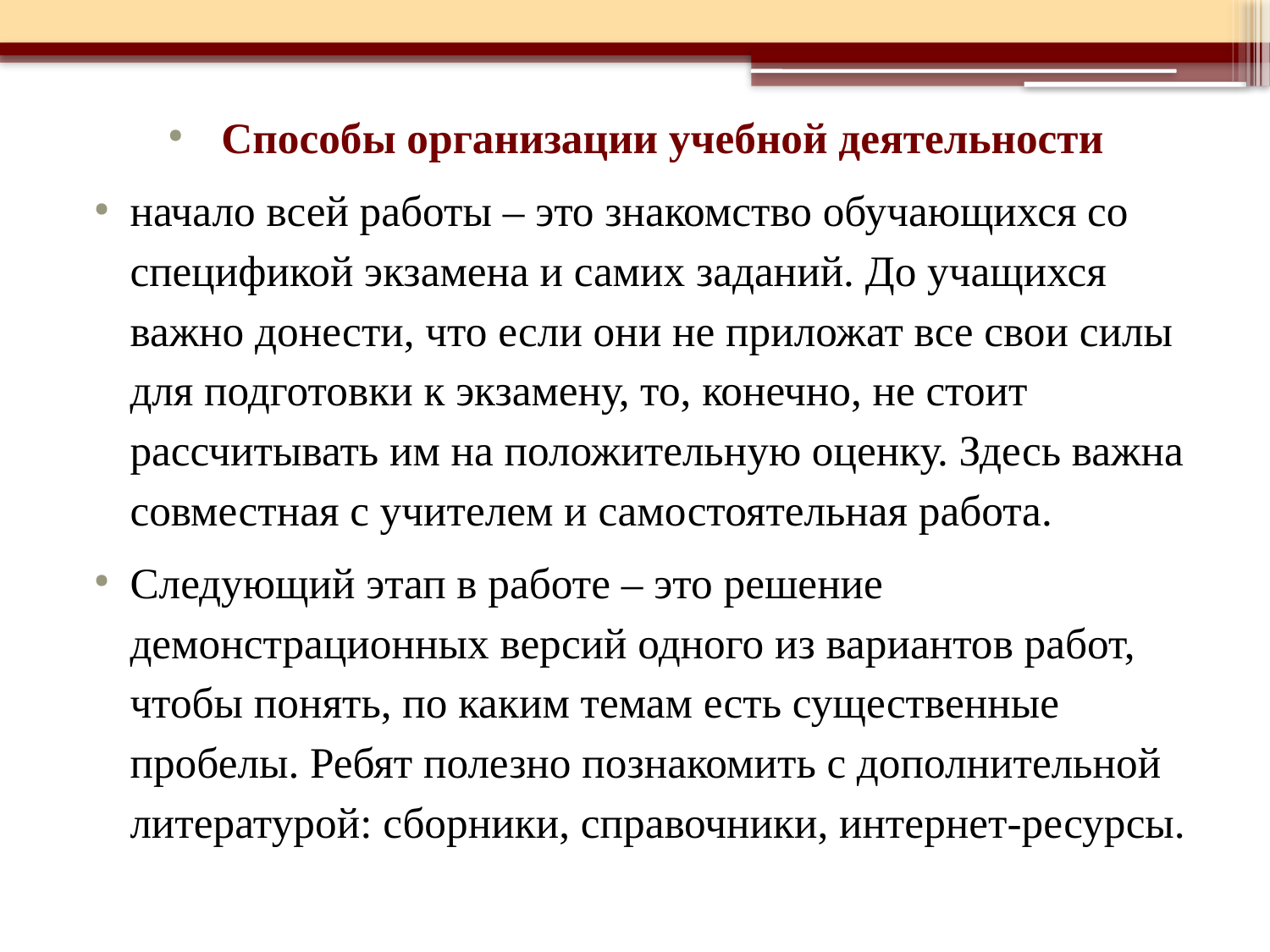

Способы организации учебной деятельности
начало всей работы – это знакомство обучающихся со спецификой экзамена и самих заданий. До учащихся важно донести, что если они не приложат все свои силы для подготовки к экзамену, то, конечно, не стоит рассчитывать им на положительную оценку. Здесь важна совместная с учителем и самостоятельная работа.
Следующий этап в работе – это решение демонстрационных версий одного из вариантов работ, чтобы понять, по каким темам есть существенные пробелы. Ребят полезно познакомить с дополнительной литературой: сборники, справочники, интернет-ресурсы.